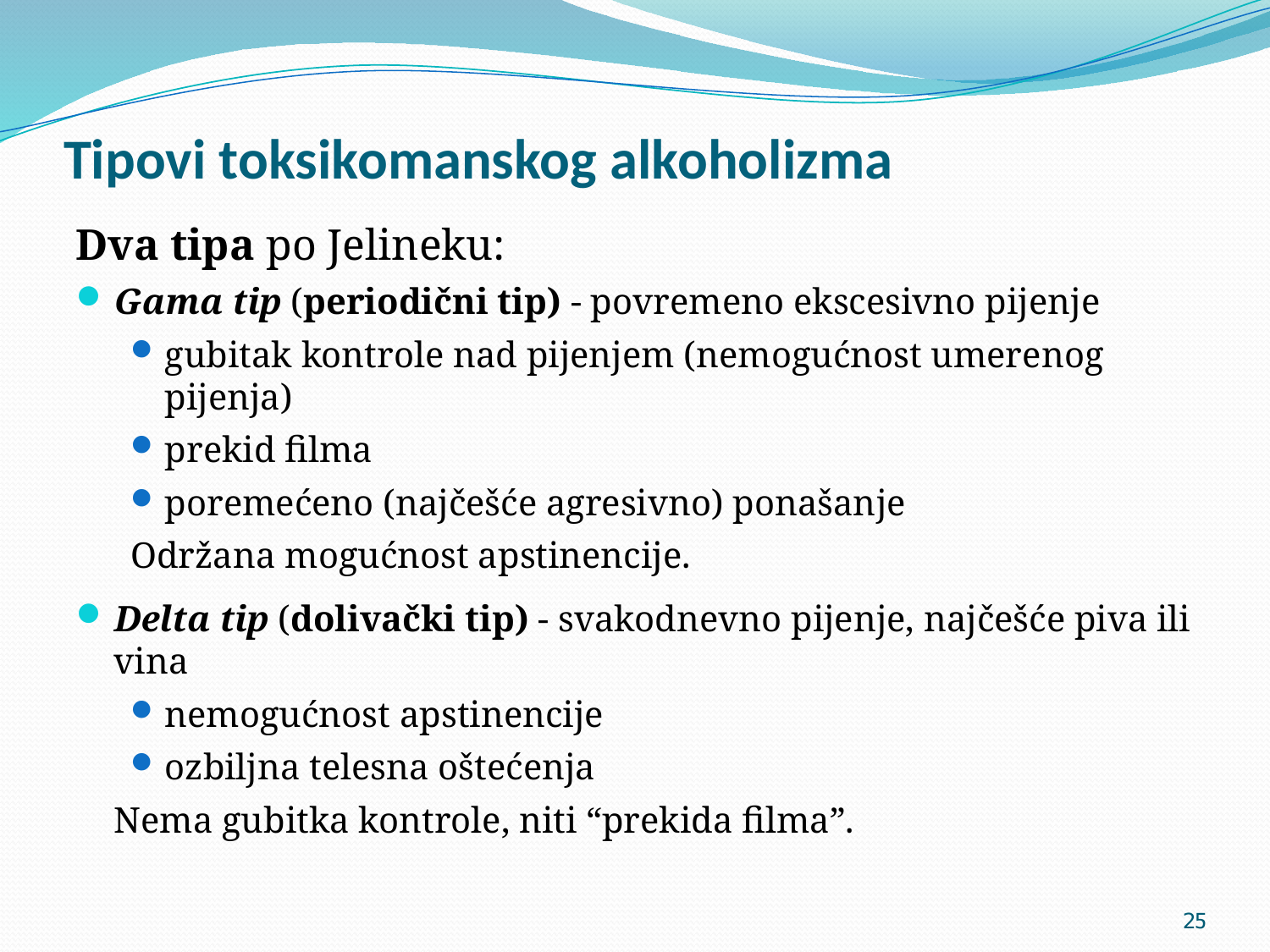

# Tipovi toksikomanskog alkoholizma
Dva tipa po Jelineku:
Gama tip (periodični tip) - povremeno ekscesivno pijenje
gubitak kontrole nad pijenjem (nemogućnost umerenog pijenja)
prekid filma
poremećeno (najčešće agresivno) ponašanje
Održana mogućnost apstinencije.
Delta tip (dolivački tip) - svakodnevno pijenje, najčešće piva ili vina
nemogućnost apstinencije
ozbiljna telesna oštećenja
	Nema gubitka kontrole, niti “prekida filma”.
25